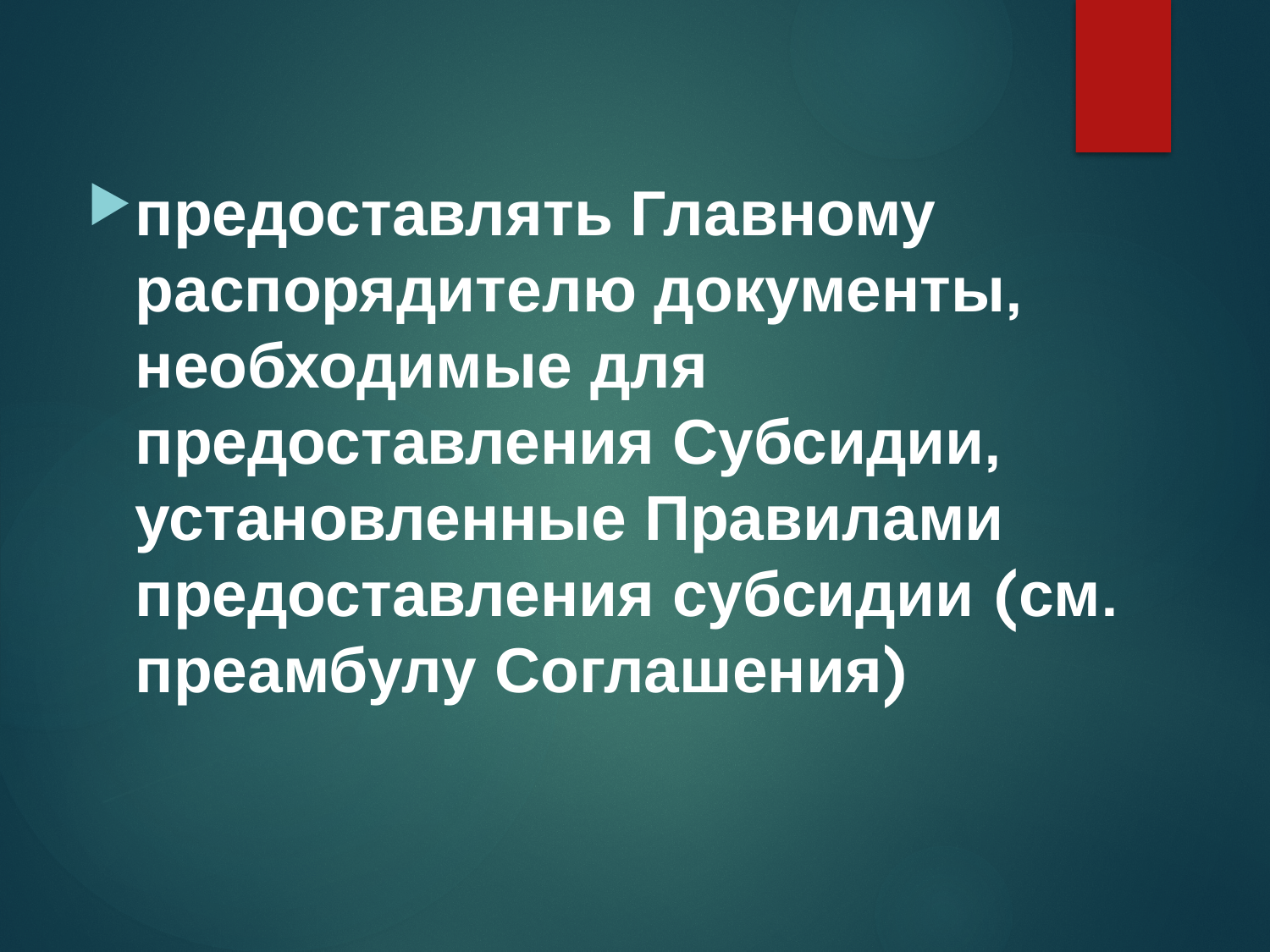

предоставлять Главному распорядителю документы, необходимые для предоставления Субсидии, установленные Правилами предоставления субсидии (см. преамбулу Соглашения)